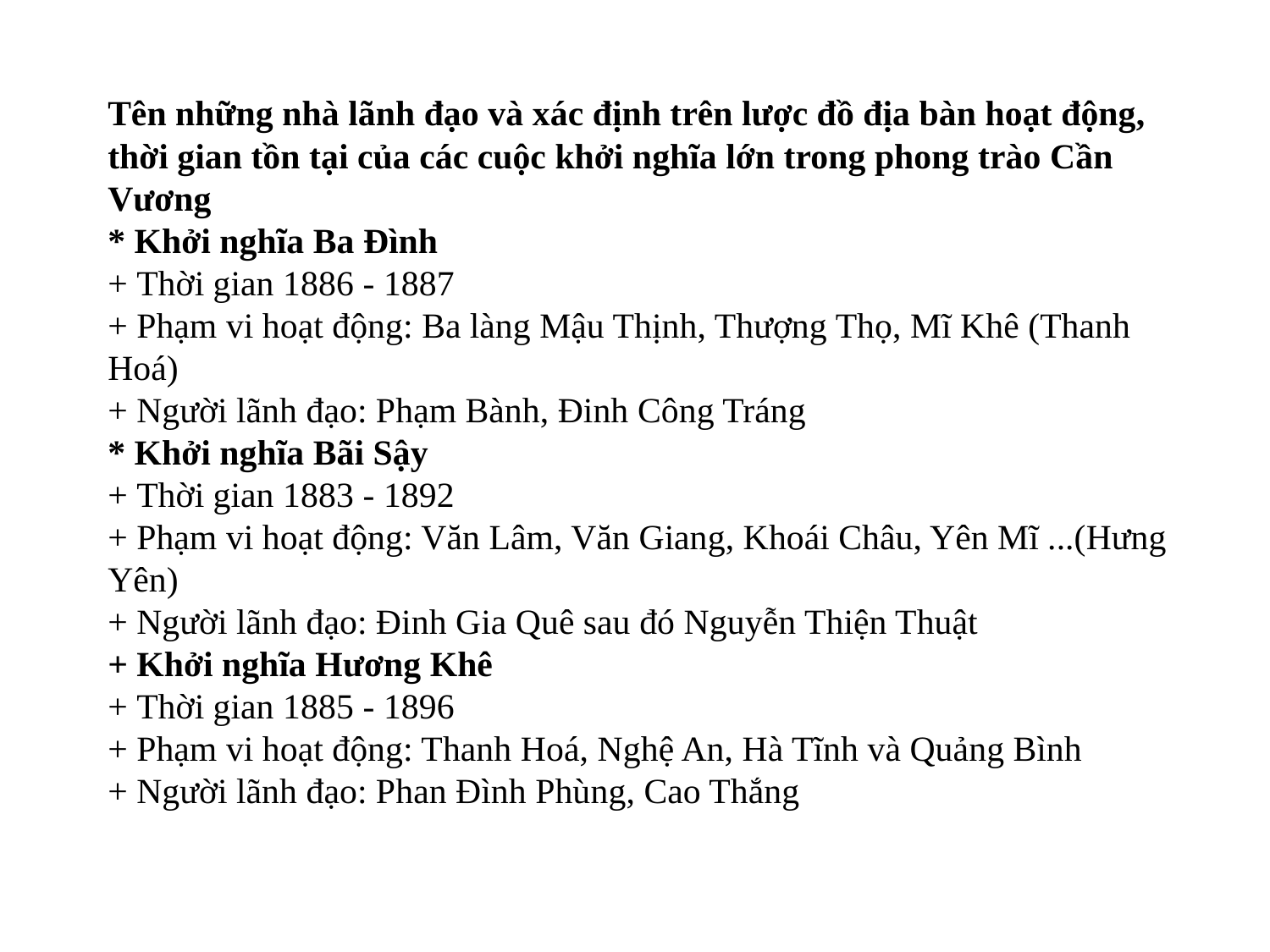

Tên những nhà lãnh đạo và xác định trên lược đồ địa bàn hoạt động, thời gian tồn tại của các cuộc khởi nghĩa lớn trong phong trào Cần Vương
* Khởi nghĩa Ba Đình
+ Thời gian 1886 - 1887
+ Phạm vi hoạt động: Ba làng Mậu Thịnh, Thượng Thọ, Mĩ Khê (Thanh Hoá)
+ Người lãnh đạo: Phạm Bành, Đinh Công Tráng
* Khởi nghĩa Bãi Sậy
+ Thời gian 1883 - 1892
+ Phạm vi hoạt động: Văn Lâm, Văn Giang, Khoái Châu, Yên Mĩ ...(Hưng Yên)
+ Người lãnh đạo: Đinh Gia Quê sau đó Nguyễn Thiện Thuật
+ Khởi nghĩa Hương Khê
+ Thời gian 1885 - 1896
+ Phạm vi hoạt động: Thanh Hoá, Nghệ An, Hà Tĩnh và Quảng Bình
+ Người lãnh đạo: Phan Đình Phùng, Cao Thắng